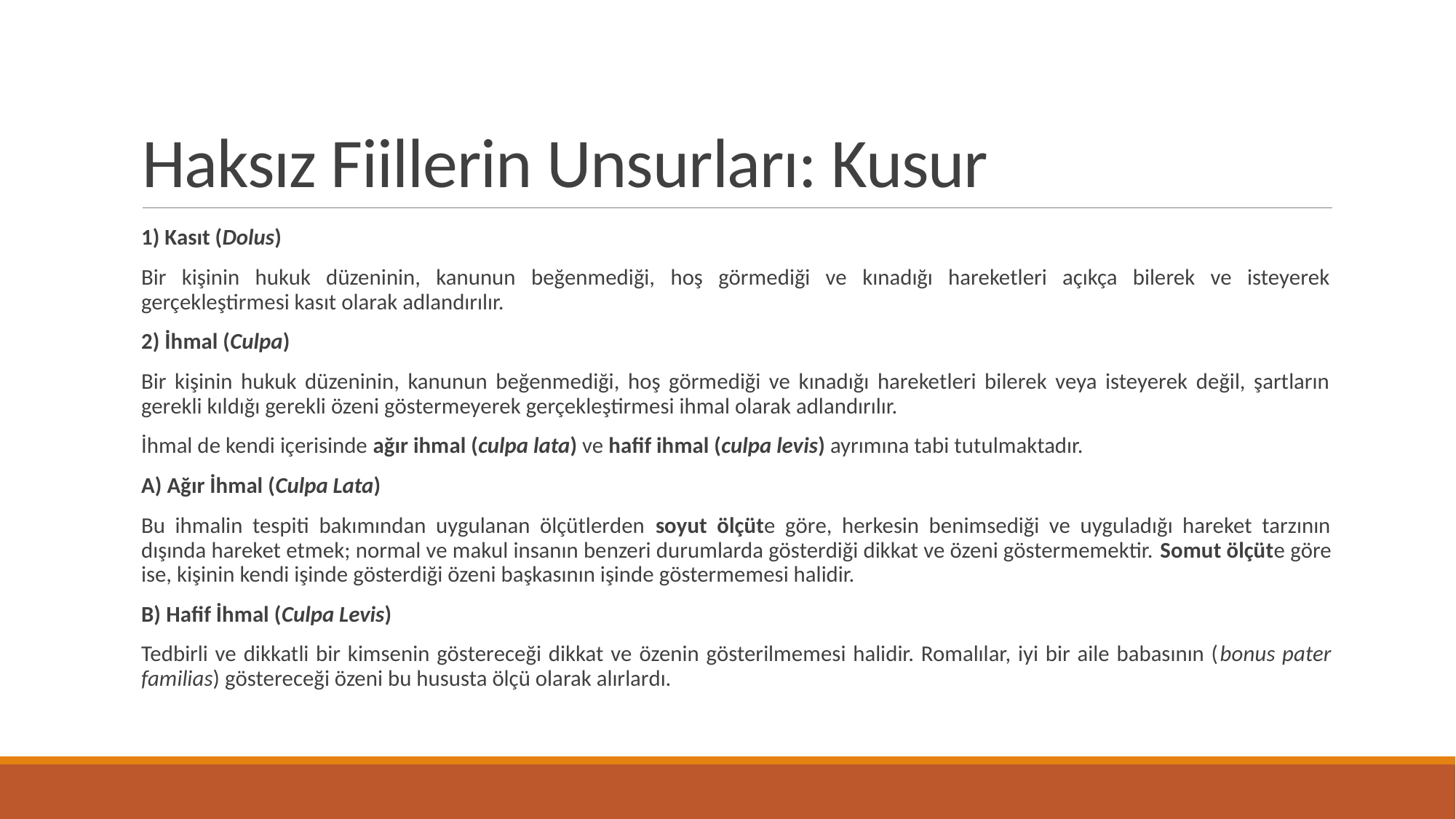

# Haksız Fiillerin Unsurları: Kusur
1) Kasıt (Dolus)
Bir kişinin hukuk düzeninin, kanunun beğenmediği, hoş görmediği ve kınadığı hareketleri açıkça bilerek ve isteyerek gerçekleştirmesi kasıt olarak adlandırılır.
2) İhmal (Culpa)
Bir kişinin hukuk düzeninin, kanunun beğenmediği, hoş görmediği ve kınadığı hareketleri bilerek veya isteyerek değil, şartların gerekli kıldığı gerekli özeni göstermeyerek gerçekleştirmesi ihmal olarak adlandırılır.
İhmal de kendi içerisinde ağır ihmal (culpa lata) ve hafif ihmal (culpa levis) ayrımına tabi tutulmaktadır.
A) Ağır İhmal (Culpa Lata)
Bu ihmalin tespiti bakımından uygulanan ölçütlerden soyut ölçüte göre, herkesin benimsediği ve uyguladığı hareket tarzının dışında hareket etmek; normal ve makul insanın benzeri durumlarda gösterdiği dikkat ve özeni göstermemektir. Somut ölçüte göre ise, kişinin kendi işinde gösterdiği özeni başkasının işinde göstermemesi halidir.
B) Hafif İhmal (Culpa Levis)
Tedbirli ve dikkatli bir kimsenin göstereceği dikkat ve özenin gösterilmemesi halidir. Romalılar, iyi bir aile babasının (bonus pater familias) göstereceği özeni bu hususta ölçü olarak alırlardı.